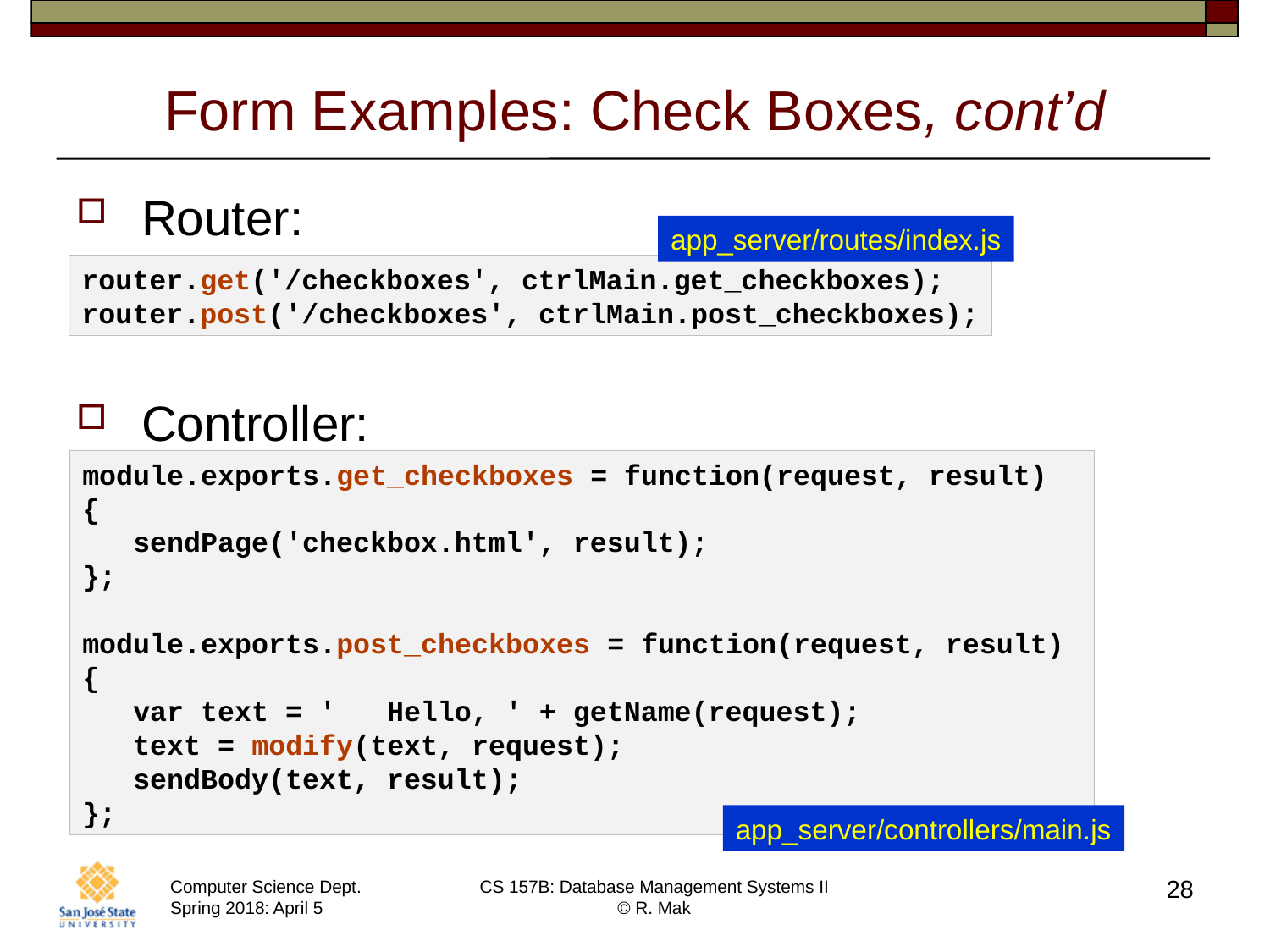

# Form Examples: Check Boxes, cont’d
Router:

Controller:
app_server/routes/index.js
router.get('/checkboxes', ctrlMain.get_checkboxes);
router.post('/checkboxes', ctrlMain.post_checkboxes);
module.exports.get_checkboxes = function(request, result)
{
   sendPage('checkbox.html', result);
};
module.exports.post_checkboxes = function(request, result)
{
   var text = '   Hello, ' + getName(request);
   text = modify(text, request);
   sendBody(text, result);
};
app_server/controllers/main.js
28